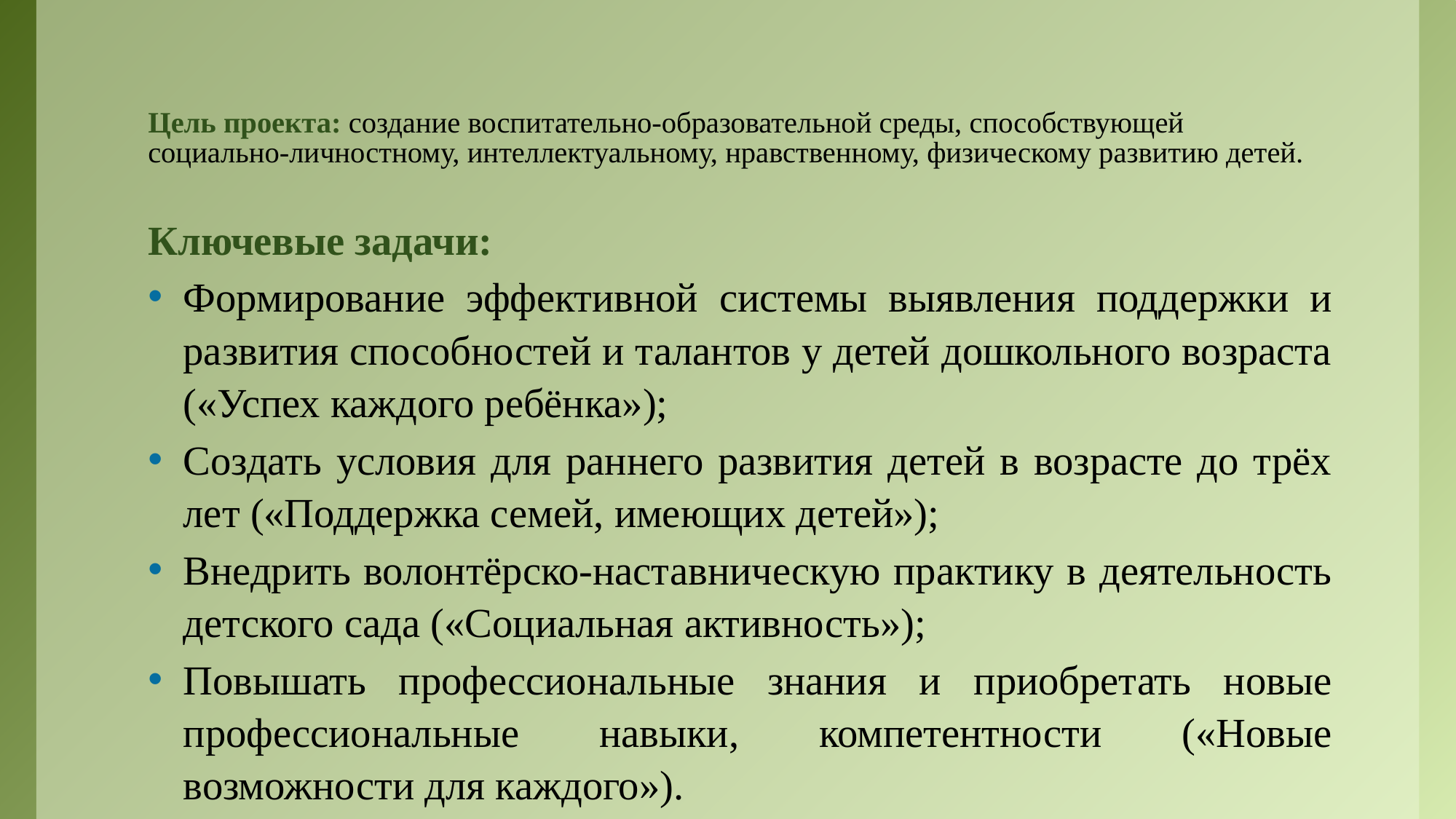

# Цель проекта: создание воспитательно-образовательной среды, способствующей социально-личностному, интеллектуальному, нравственному, физическому развитию детей.
Ключевые задачи:
Формирование эффективной системы выявления поддержки и развития способностей и талантов у детей дошкольного возраста («Успех каждого ребёнка»);
Создать условия для раннего развития детей в возрасте до трёх лет («Поддержка семей, имеющих детей»);
Внедрить волонтёрско-наставническую практику в деятельность детского сада («Социальная активность»);
Повышать профессиональные знания и приобретать новые профессиональные навыки, компетентности («Новые возможности для каждого»).